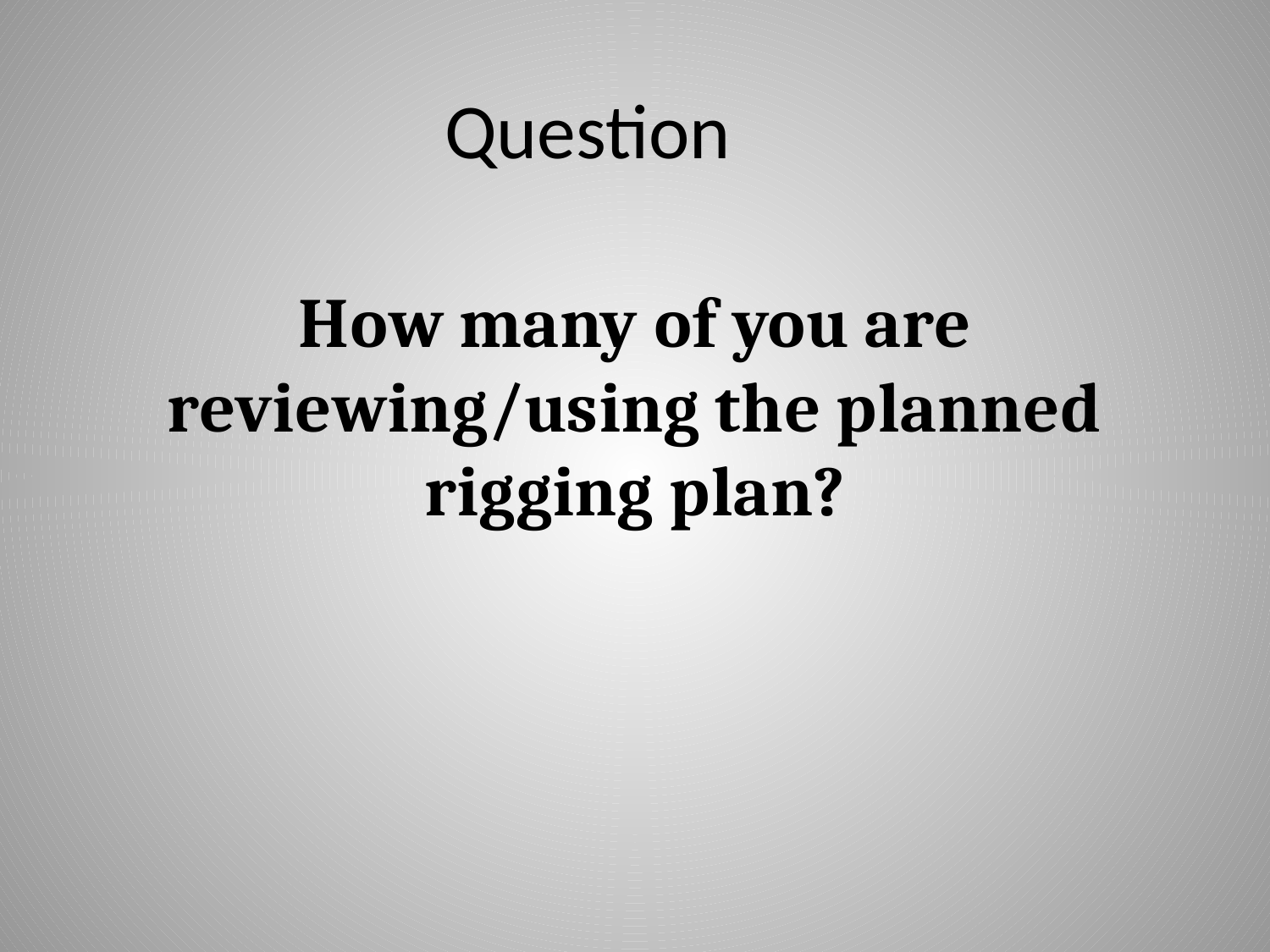

# Question
How many of you are reviewing/using the planned rigging plan?